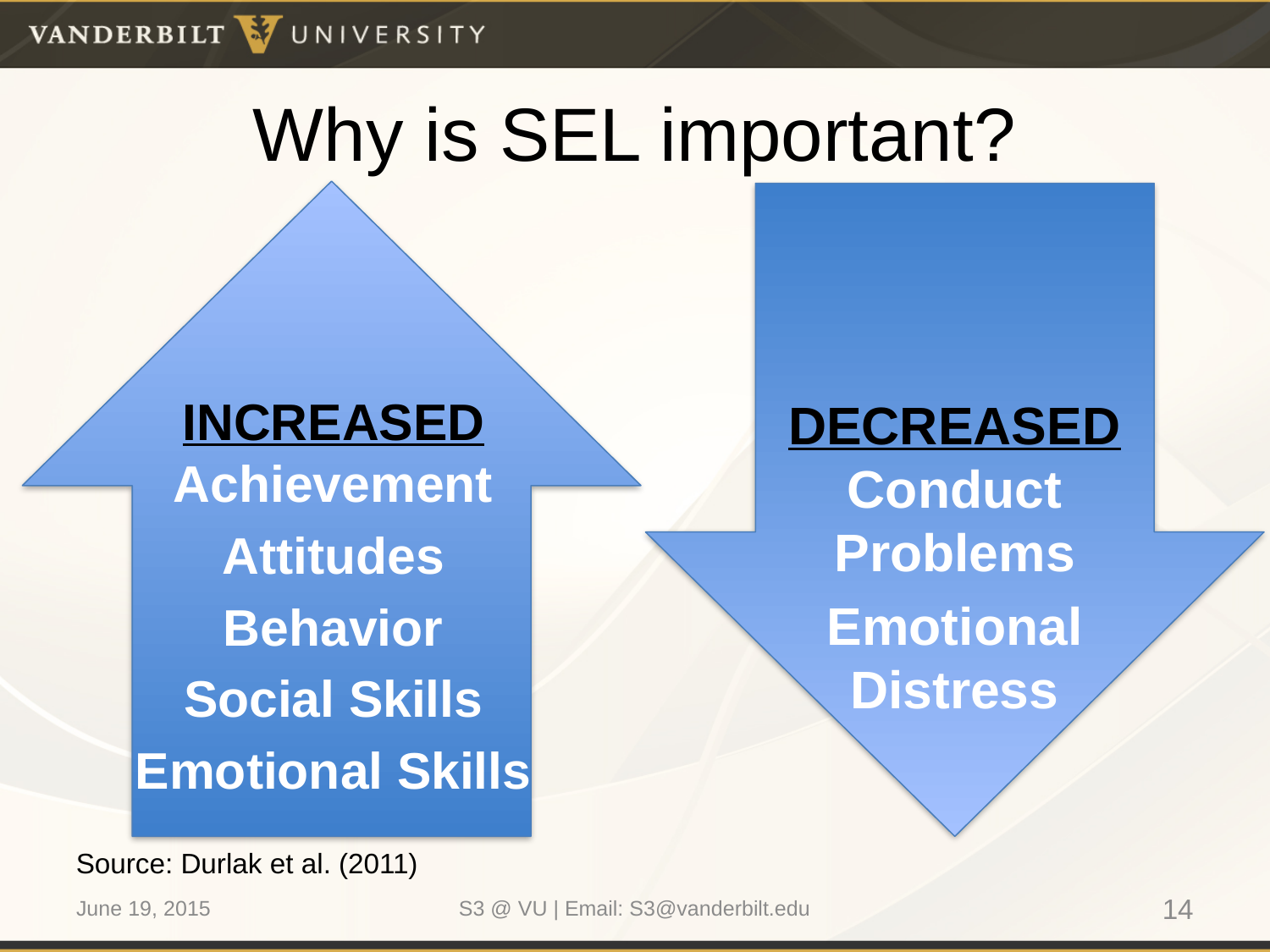

# Why is SEL important?

INCREASED Achievement
Attitudes
Behavior
Social Skills
Emotional Skills

DECREASED Conduct Problems
Emotional Distress
Source: Durlak et al. (2011)
June 19, 2015
S3 @ VU | Email: S3@vanderbilt.edu
14